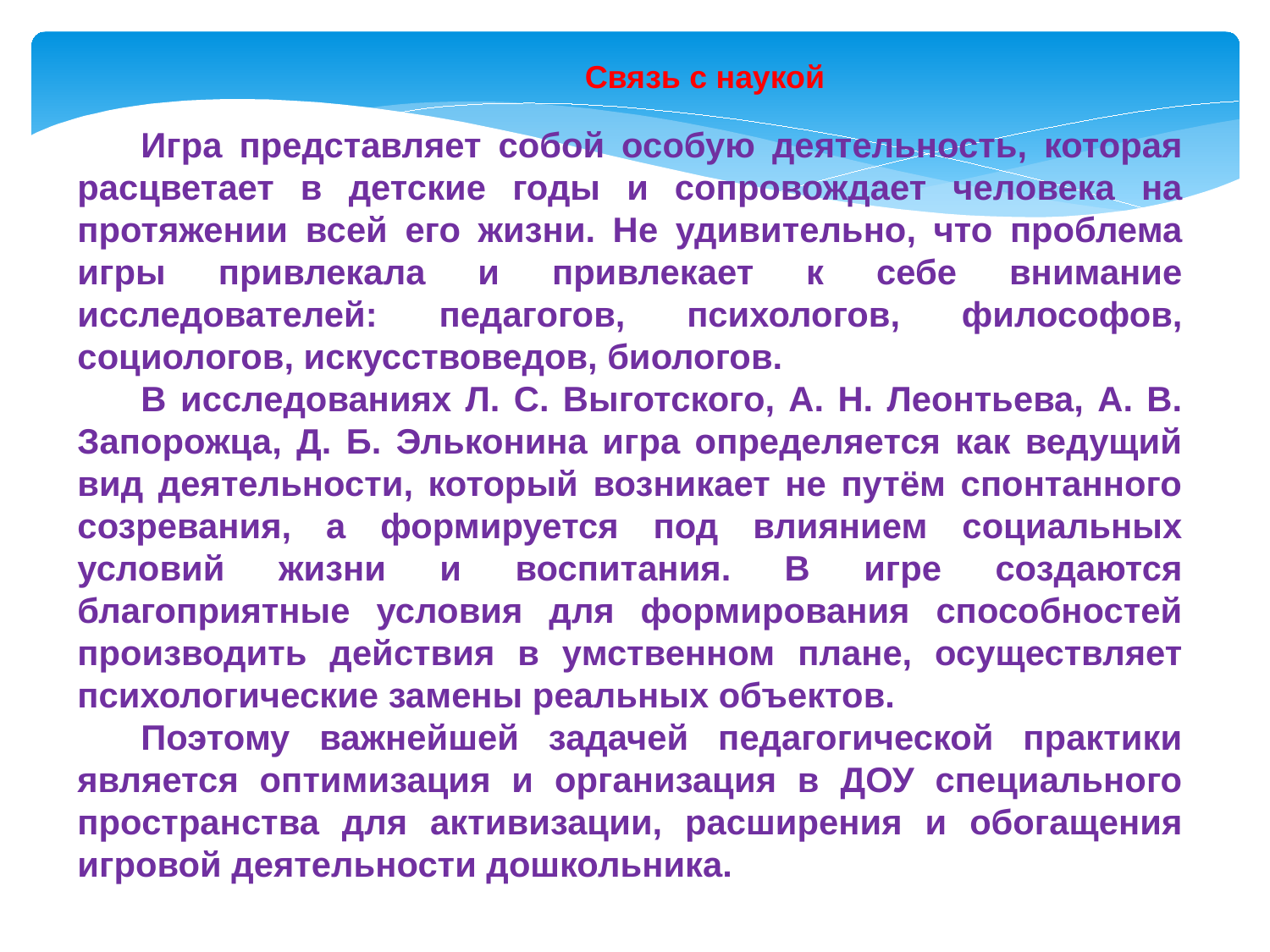

Связь с наукой
Игра представляет собой особую деятельность, которая расцветает в детские годы и сопровождает человека на протяжении всей его жизни. Не удивительно, что проблема игры привлекала и привлекает к себе внимание исследователей: педагогов, психологов, философов, социологов, искусствоведов, биологов.
В исследованиях Л. С. Выготского, А. Н. Леонтьева, А. В. Запорожца, Д. Б. Эльконина игра определяется как ведущий вид деятельности, который возникает не путём спонтанного созревания, а формируется под влиянием социальных условий жизни и воспитания. В игре создаются благоприятные условия для формирования способностей производить действия в умственном плане, осуществляет психологические замены реальных объектов.
Поэтому важнейшей задачей педагогической практики является оптимизация и организация в ДОУ специального пространства для активизации, расширения и обогащения игровой деятельности дошкольника.